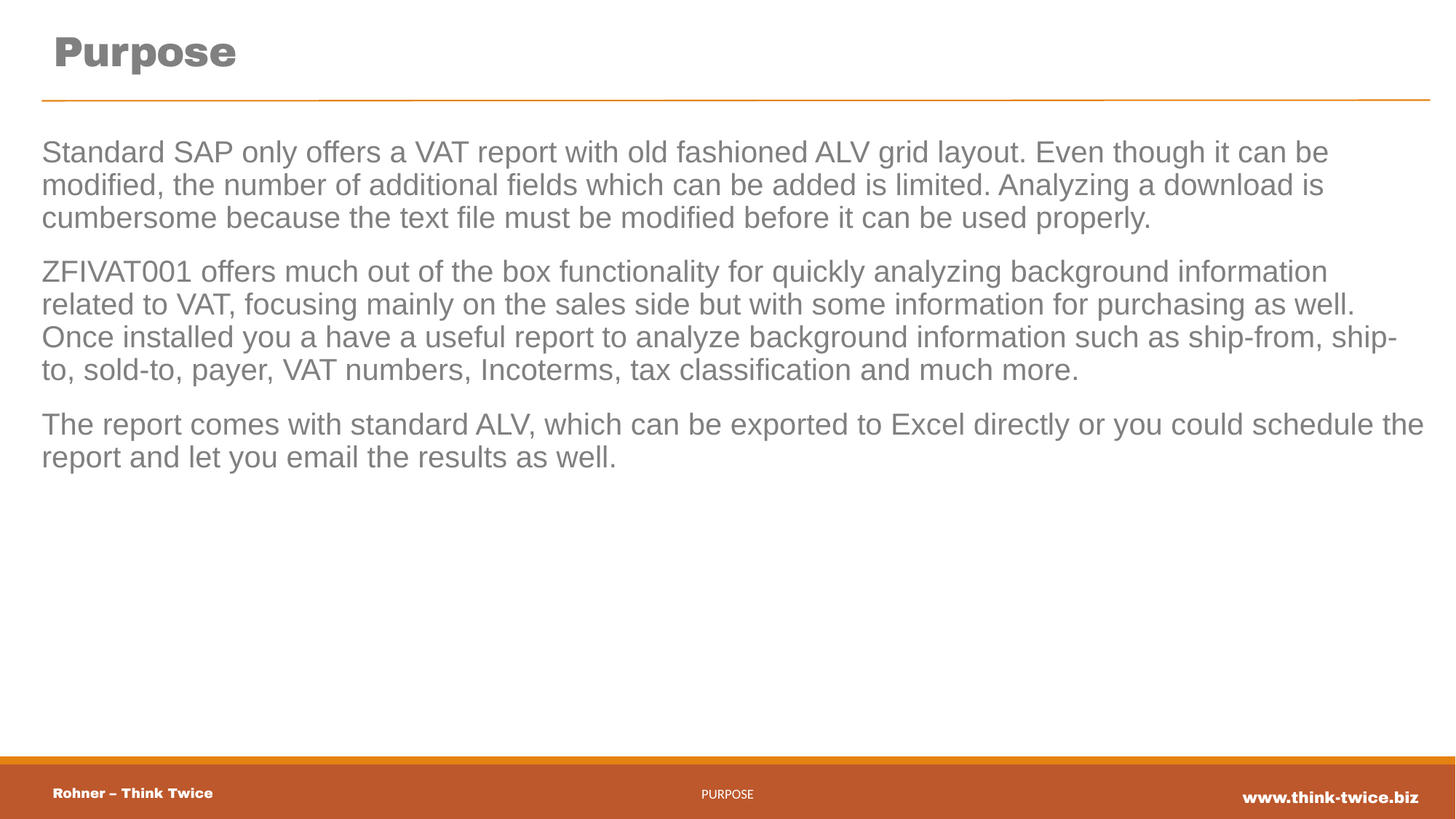

# Purpose
Standard SAP only offers a VAT report with old fashioned ALV grid layout. Even though it can be modified, the number of additional fields which can be added is limited. Analyzing a download is cumbersome because the text file must be modified before it can be used properly.
ZFIVAT001 offers much out of the box functionality for quickly analyzing background information related to VAT, focusing mainly on the sales side but with some information for purchasing as well. Once installed you a have a useful report to analyze background information such as ship-from, ship-to, sold-to, payer, VAT numbers, Incoterms, tax classification and much more.
The report comes with standard ALV, which can be exported to Excel directly or you could schedule the report and let you email the results as well.
Rohner – Think Twice
PurPose
www.think-twice.biz